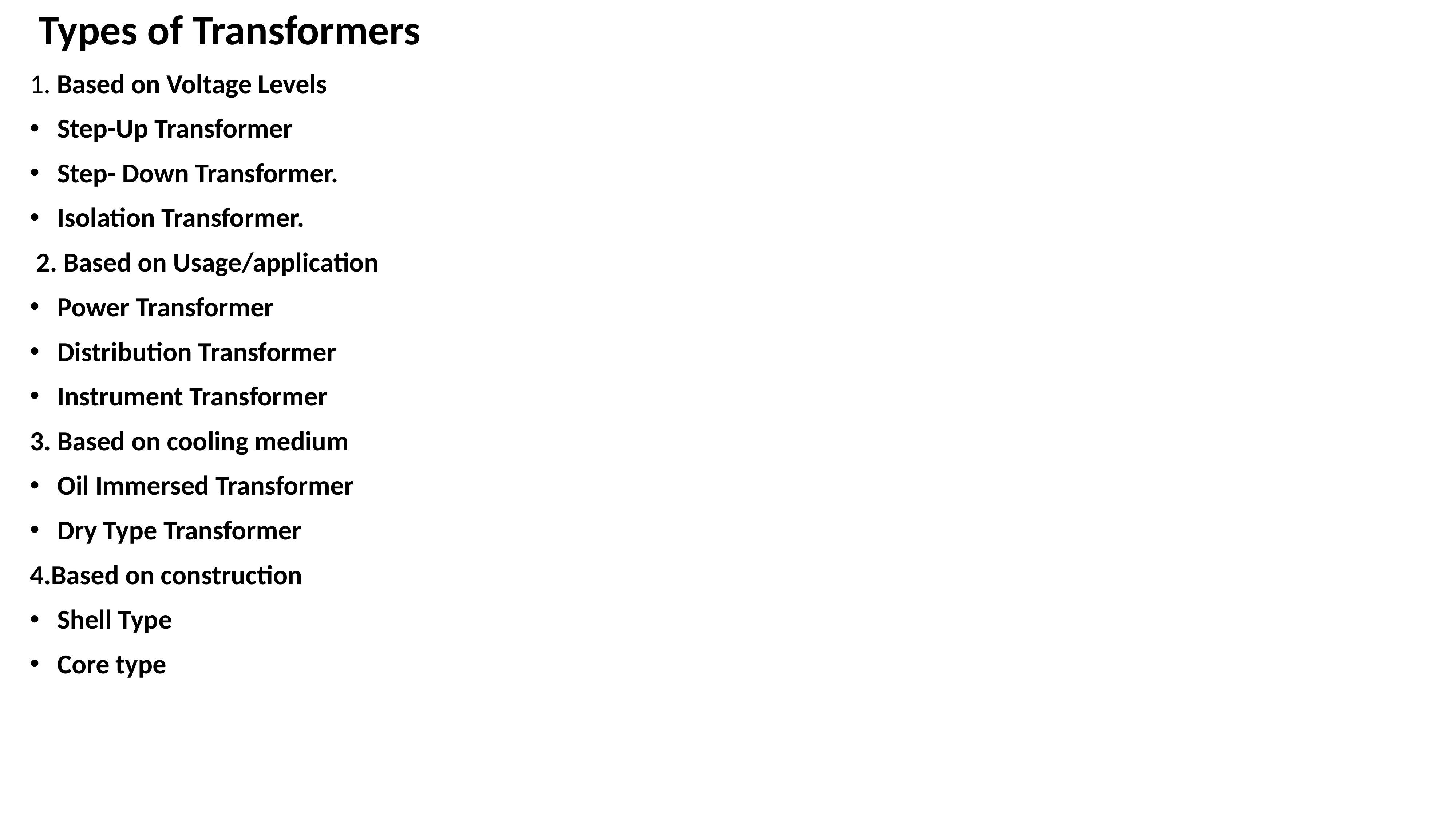

Types of Transformers
1. Based on Voltage Levels
Step-Up Transformer
Step- Down Transformer.
Isolation Transformer.
 2. Based on Usage/application
Power Transformer
Distribution Transformer
Instrument Transformer
3. Based on cooling medium
Oil Immersed Transformer
Dry Type Transformer
4.Based on construction
Shell Type
Core type